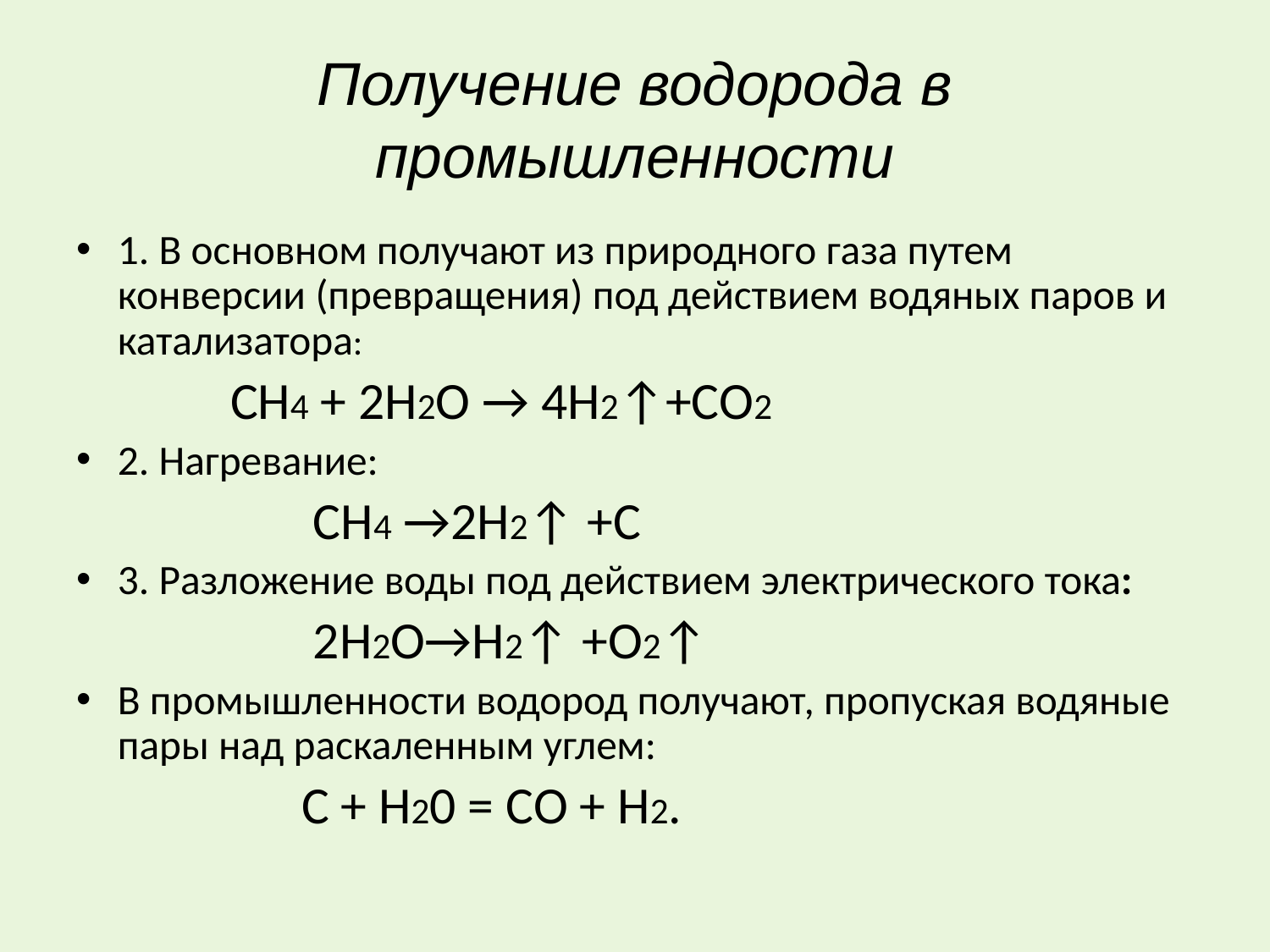

# Получение водорода в промышленности
1. В основном получают из природного газа путем конверсии (превращения) под действием водяных паров и катализатора:
             СН4 + 2Н2О → 4Н2↑+СО2
2. Нагревание:
                    CH4 →2H2↑ +C
3. Разложение воды под действием электрического тока:
                    2Н2О→Н2↑ +О2↑
В промышленности водород получают, пропуская водяные пары над раска­ленным углем:
                   С + Н20 = СО + Н2.